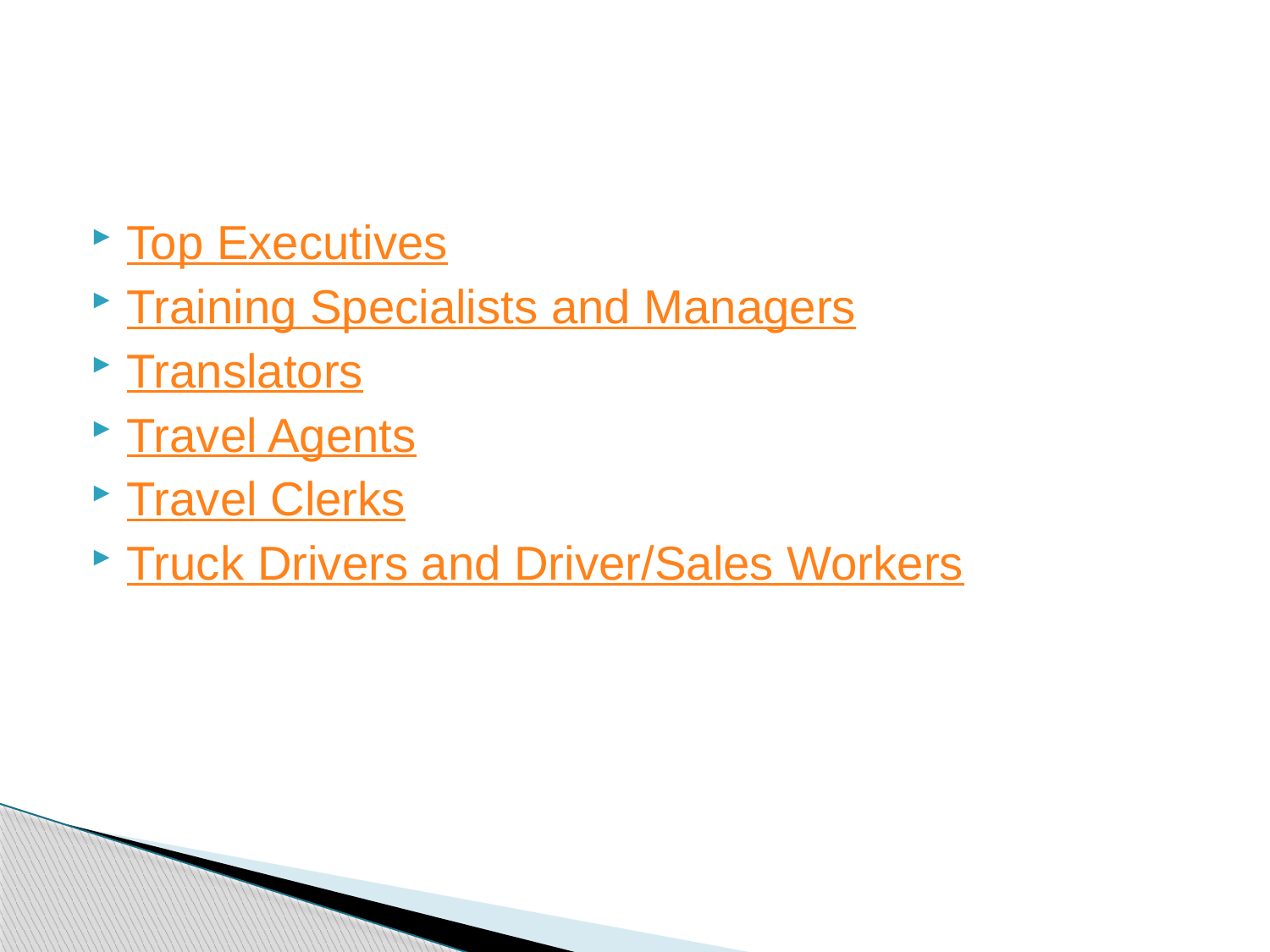

#
Top Executives
Training Specialists and Managers
Translators
Travel Agents
Travel Clerks
Truck Drivers and Driver/Sales Workers